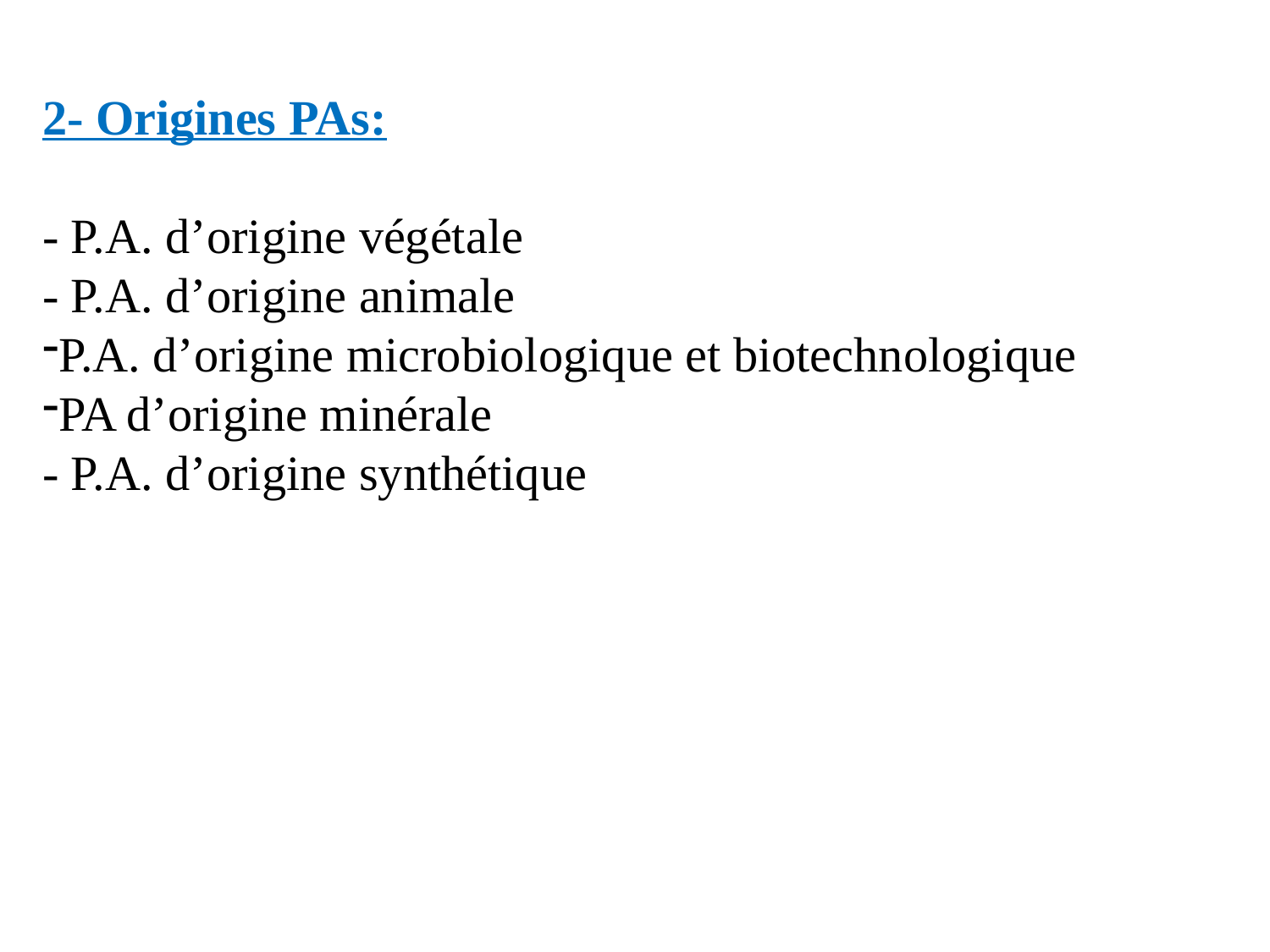

2- Origines PAs:

- P.A. d’origine végétale
- P.A. d’origine animale
P.A. d’origine microbiologique et biotechnologique
PA d’origine minérale
- P.A. d’origine synthétique